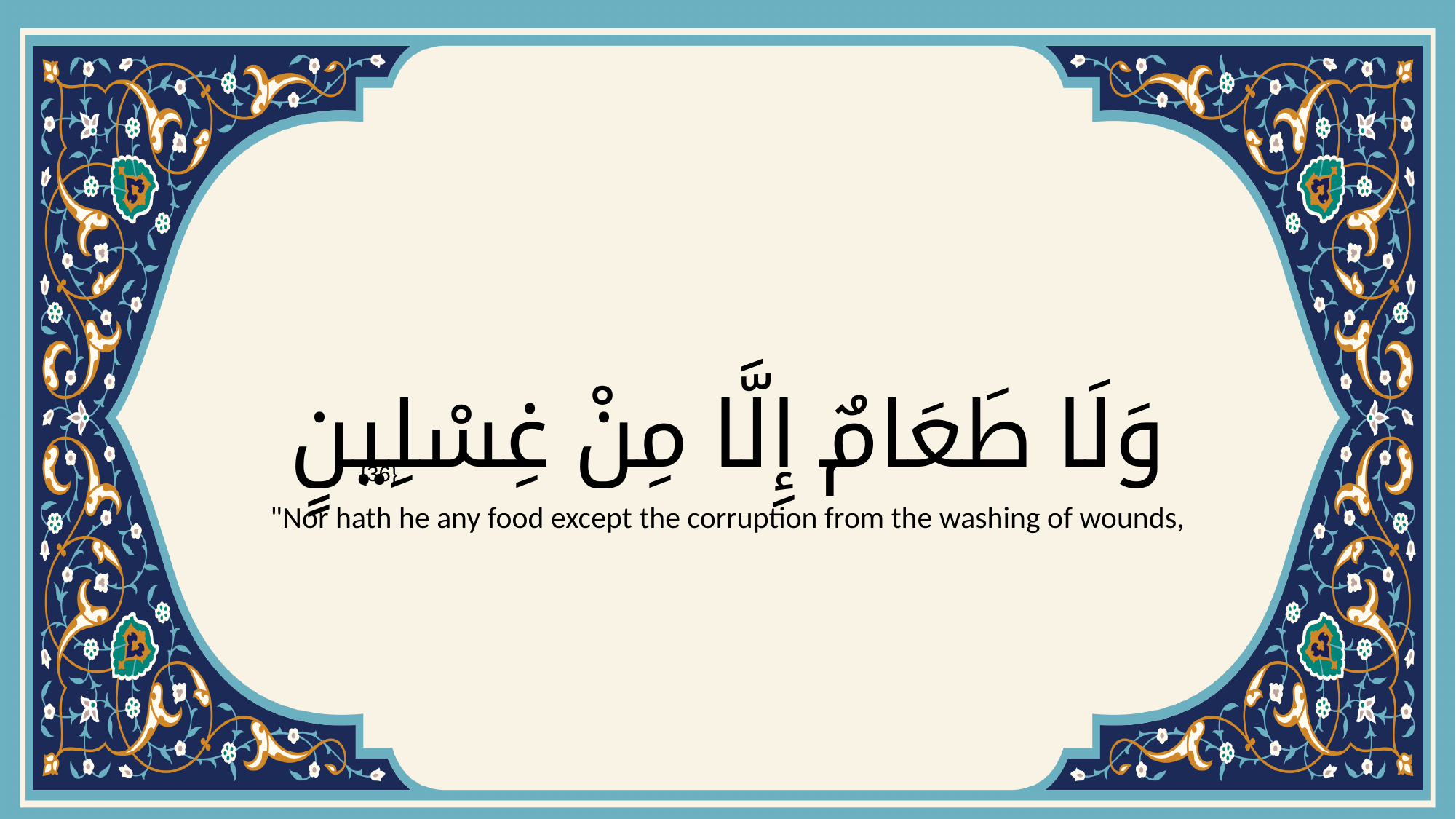

# وَلَا طَعَامٌ إِلَّا مِنْ غِسْلِينٍ
{36}
"Nor hath he any food except the corruption from the washing of wounds,